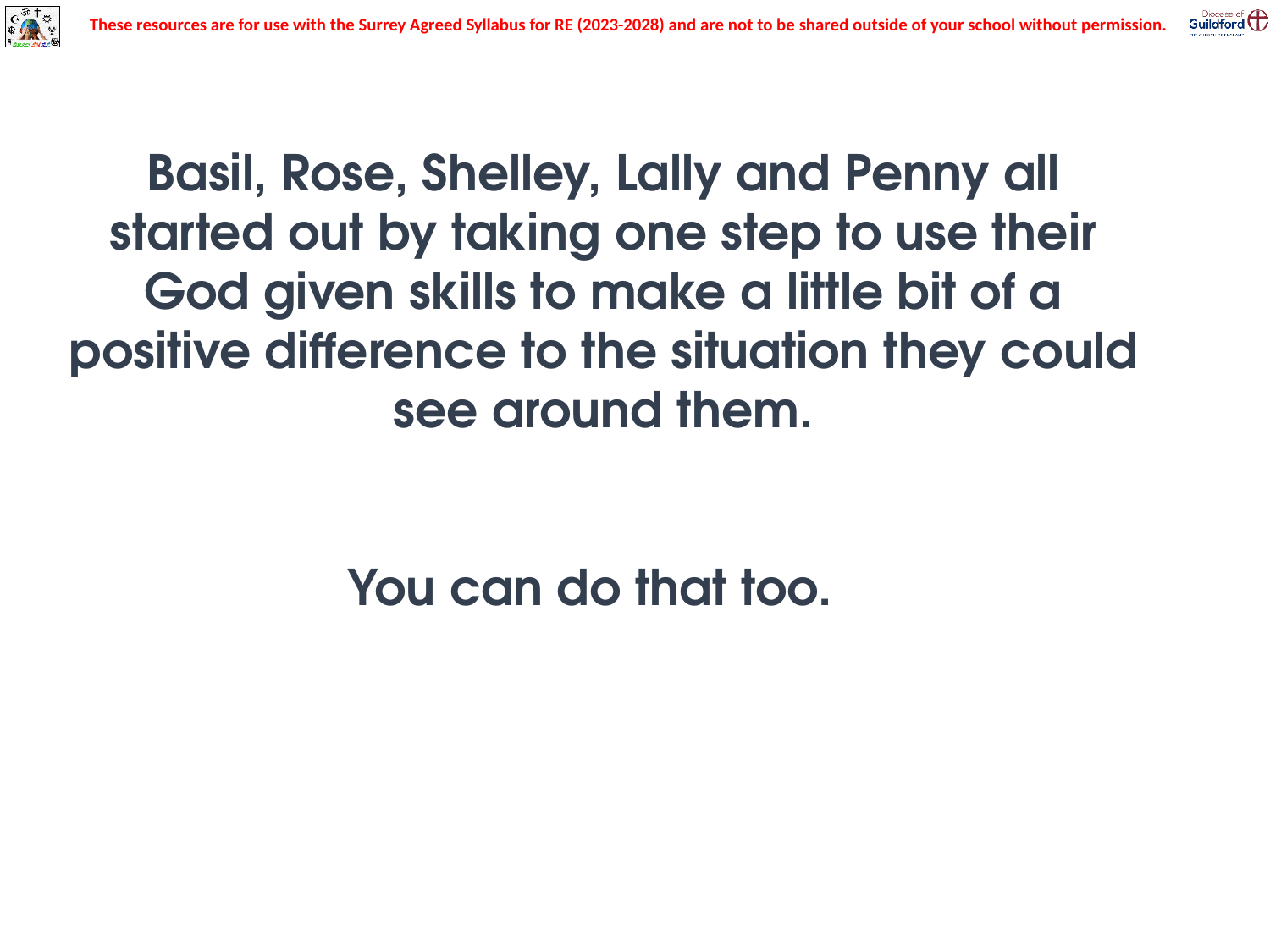

Basil, Rose, Shelley, Lally and Penny all started out by taking one step to use their God given skills to make a little bit of a positive difference to the situation they could see around them.

You can do that too.